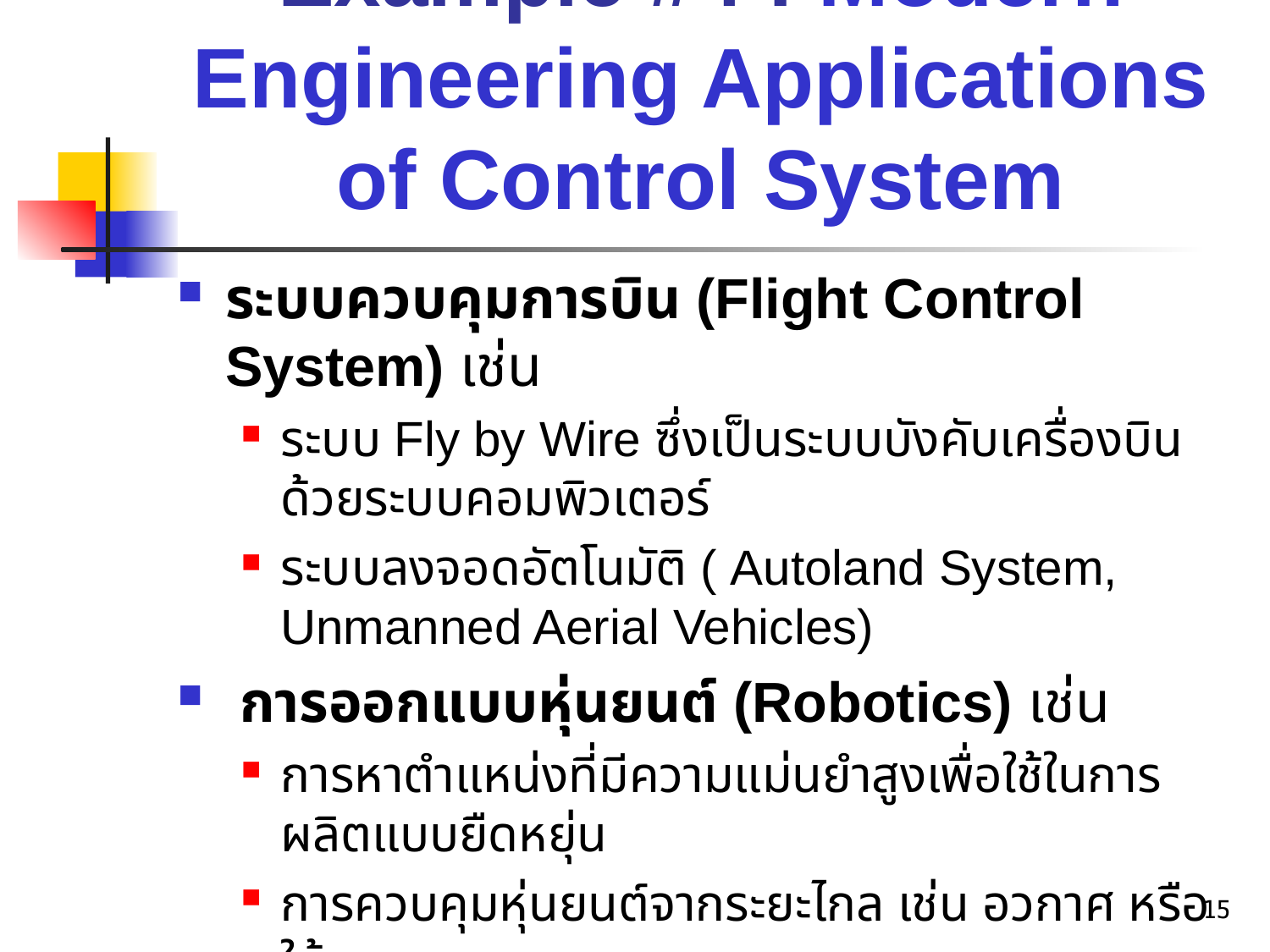

# Example #4 : Modern Engineering Applications of Control System
ระบบควบคุมการบิน (Flight Control System) เช่น
ระบบ Fly by Wire ซึ่งเป็นระบบบังคับเครื่องบินด้วยระบบคอมพิวเตอร์
ระบบลงจอดอัตโนมัติ ( Autoland System, Unmanned Aerial Vehicles)
 การออกแบบหุ่นยนต์ (Robotics) เช่น
การหาตำแหน่งที่มีความแม่นยำสูงเพื่อใช้ในการผลิตแบบยืดหยุ่น
การควบคุมหุ่นยนต์จากระยะไกล เช่น อวกาศ หรือใต้ทะเล
การควบคุมกระบวนการทางเคมี (Chemical Process Control) เช่น
การควบคุมอัตราการไหล อุณหภูมิและความเข้มข้น เป็นต้น
15